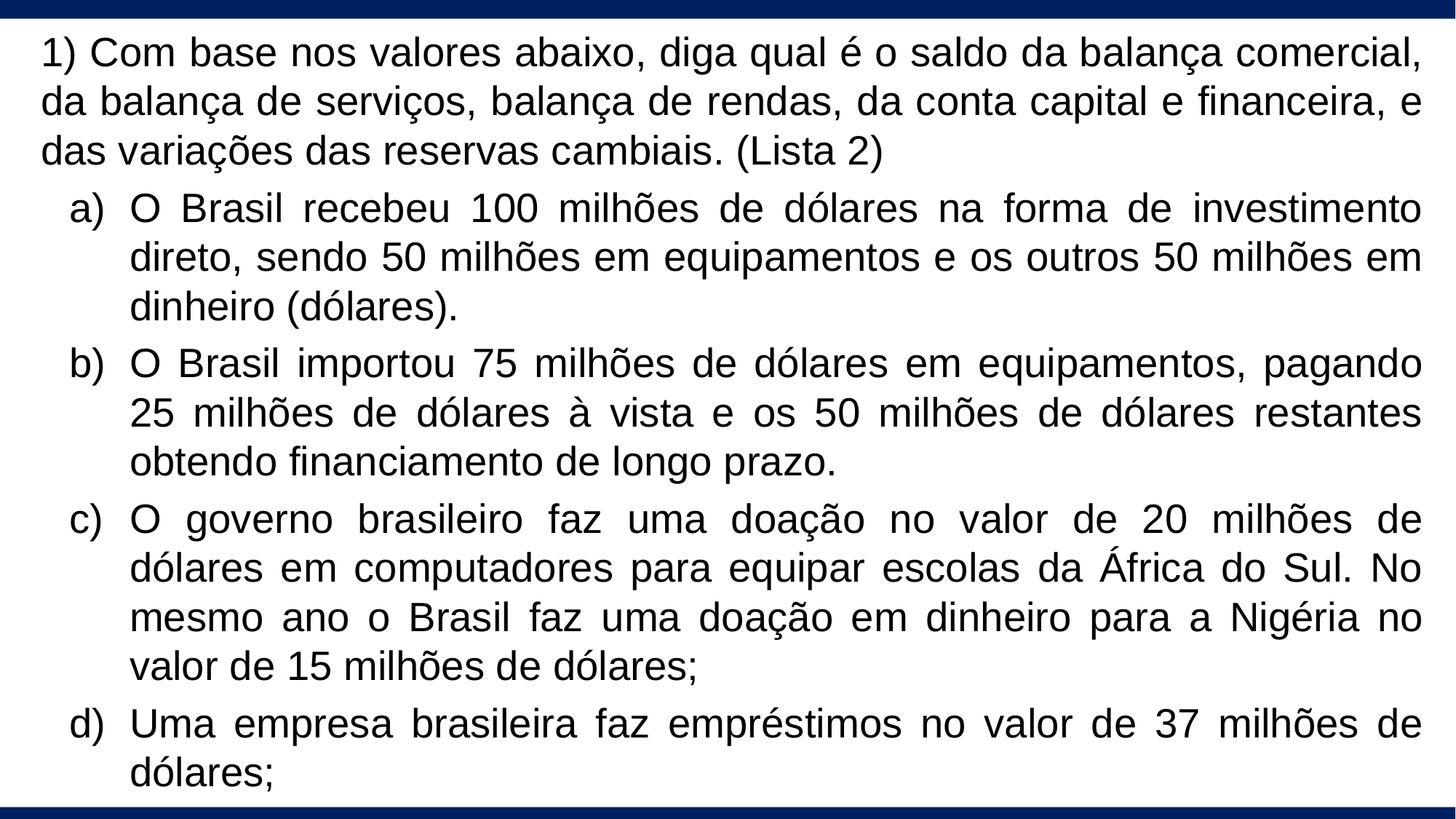

1) Com base nos valores abaixo, diga qual é o saldo da balança comercial, da balança de serviços, balança de rendas, da conta capital e financeira, e das variações das reservas cambiais. (Lista 2)
O Brasil recebeu 100 milhões de dólares na forma de investimento direto, sendo 50 milhões em equipamentos e os outros 50 milhões em dinheiro (dólares).
O Brasil importou 75 milhões de dólares em equipamentos, pagando 25 milhões de dólares à vista e os 50 milhões de dólares restantes obtendo financiamento de longo prazo.
O governo brasileiro faz uma doação no valor de 20 milhões de dólares em computadores para equipar escolas da África do Sul. No mesmo ano o Brasil faz uma doação em dinheiro para a Nigéria no valor de 15 milhões de dólares;
Uma empresa brasileira faz empréstimos no valor de 37 milhões de dólares;